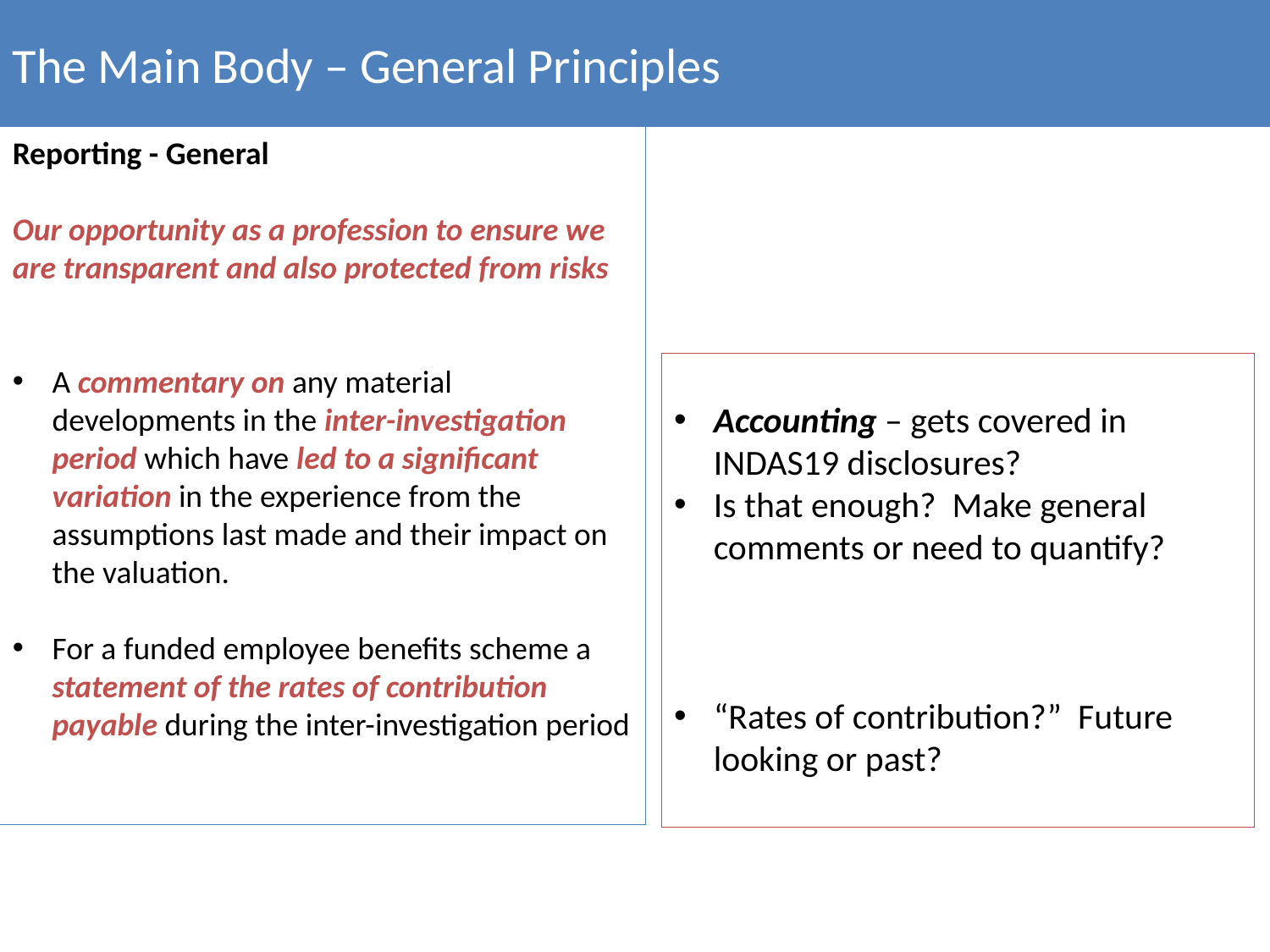

The Main Body – General Principles
Reporting - General

Our opportunity as a profession to ensure we are transparent and also protected from risks

A commentary on any material developments in the inter-investigation period which have led to a significant variation in the experience from the assumptions last made and their impact on the valuation.

For a funded employee benefits scheme a statement of the rates of contribution payable during the inter-investigation period

Accounting – gets covered in INDAS19 disclosures?
Is that enough?  Make general comments or need to quantify?

“Rates of contribution?”  Future looking or past?